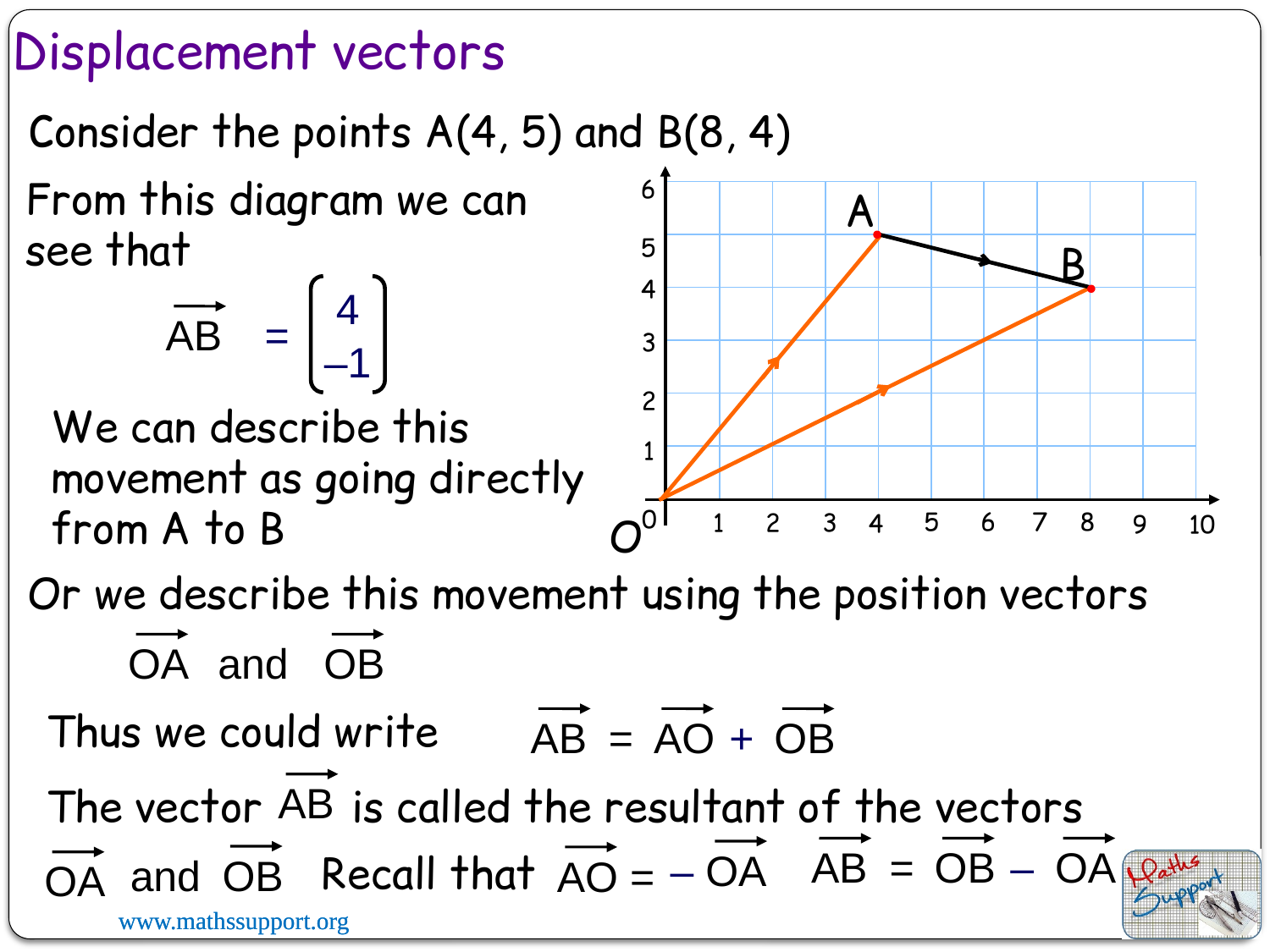

Displacement vectors
Consider the points A(4, 5) and B(8, 4)
From this diagram we can see that
6

5
4
3
2
1
0
7
6
8
5
1
2
3
4
9
10
O
A

B

4
=
–1

AB

We can describe this movement as going directly from A to B
Or we describe this movement using the position vectors
OA

and
OB

Thus we could write
AB

=
AO

+
OB

AB

The vector       is called the resultant of the vectors
AB

=
OB

–
OA

– OA

Recall that
OB

and
AO =

OA